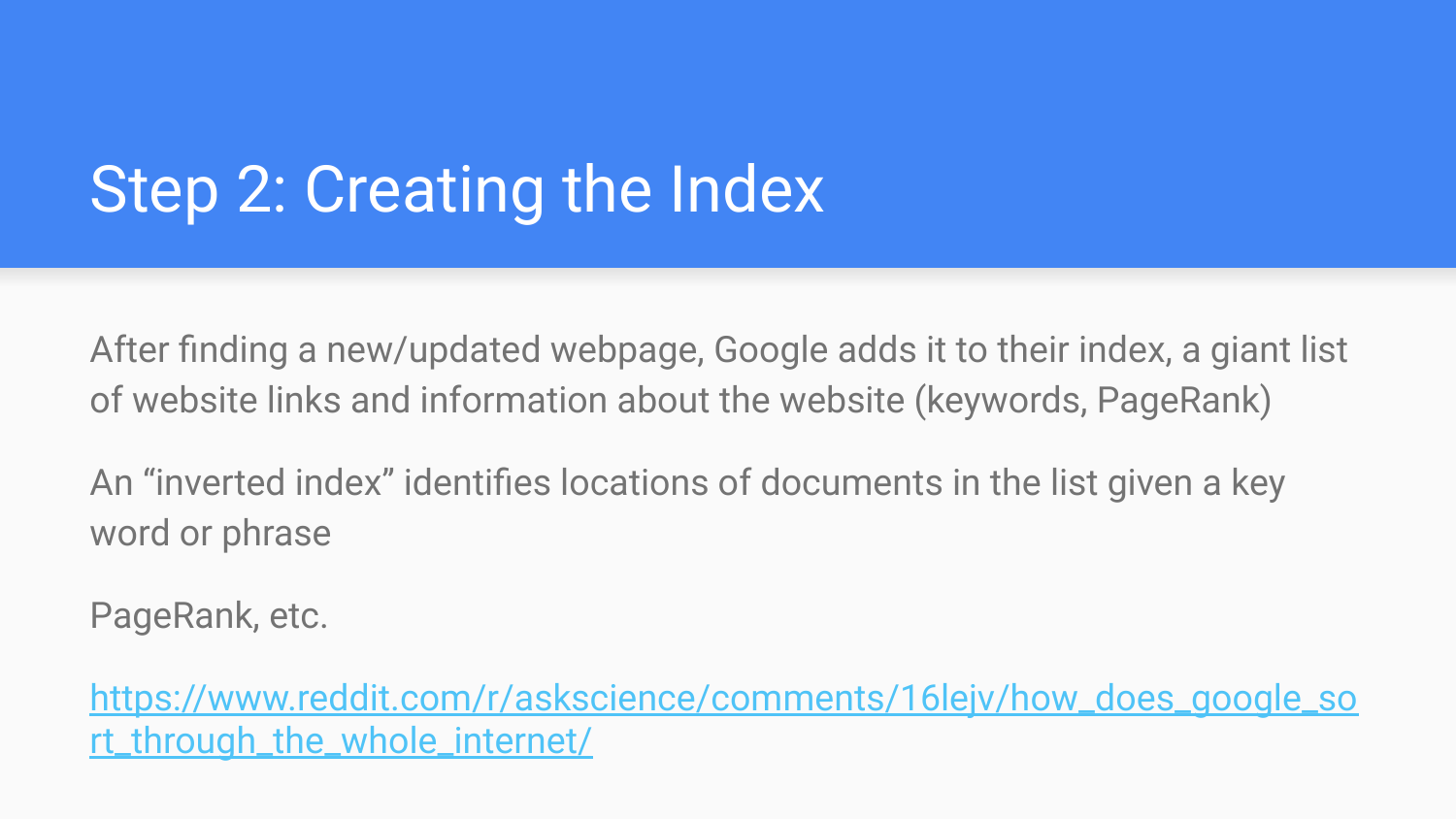

# Step 2: Creating the Index
After finding a new/updated webpage, Google adds it to their index, a giant list of website links and information about the website (keywords, PageRank)
An “inverted index” identifies locations of documents in the list given a key word or phrase
PageRank, etc.
https://www.reddit.com/r/askscience/comments/16lejv/how_does_google_sort_through_the_whole_internet/